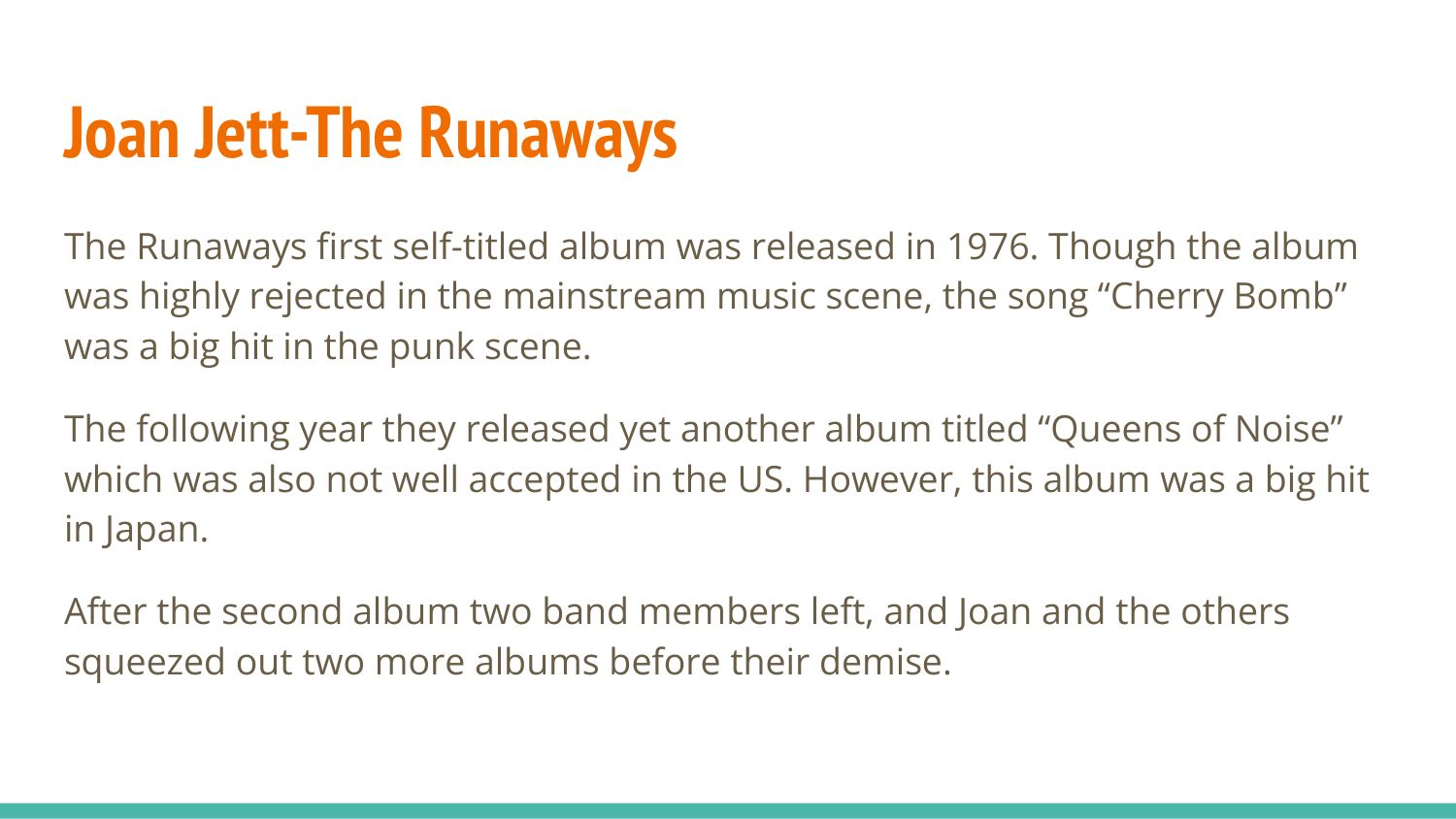

# Joan Jett-The Runaways
The Runaways first self-titled album was released in 1976. Though the album was highly rejected in the mainstream music scene, the song “Cherry Bomb” was a big hit in the punk scene.
The following year they released yet another album titled “Queens of Noise” which was also not well accepted in the US. However, this album was a big hit in Japan.
After the second album two band members left, and Joan and the others squeezed out two more albums before their demise.